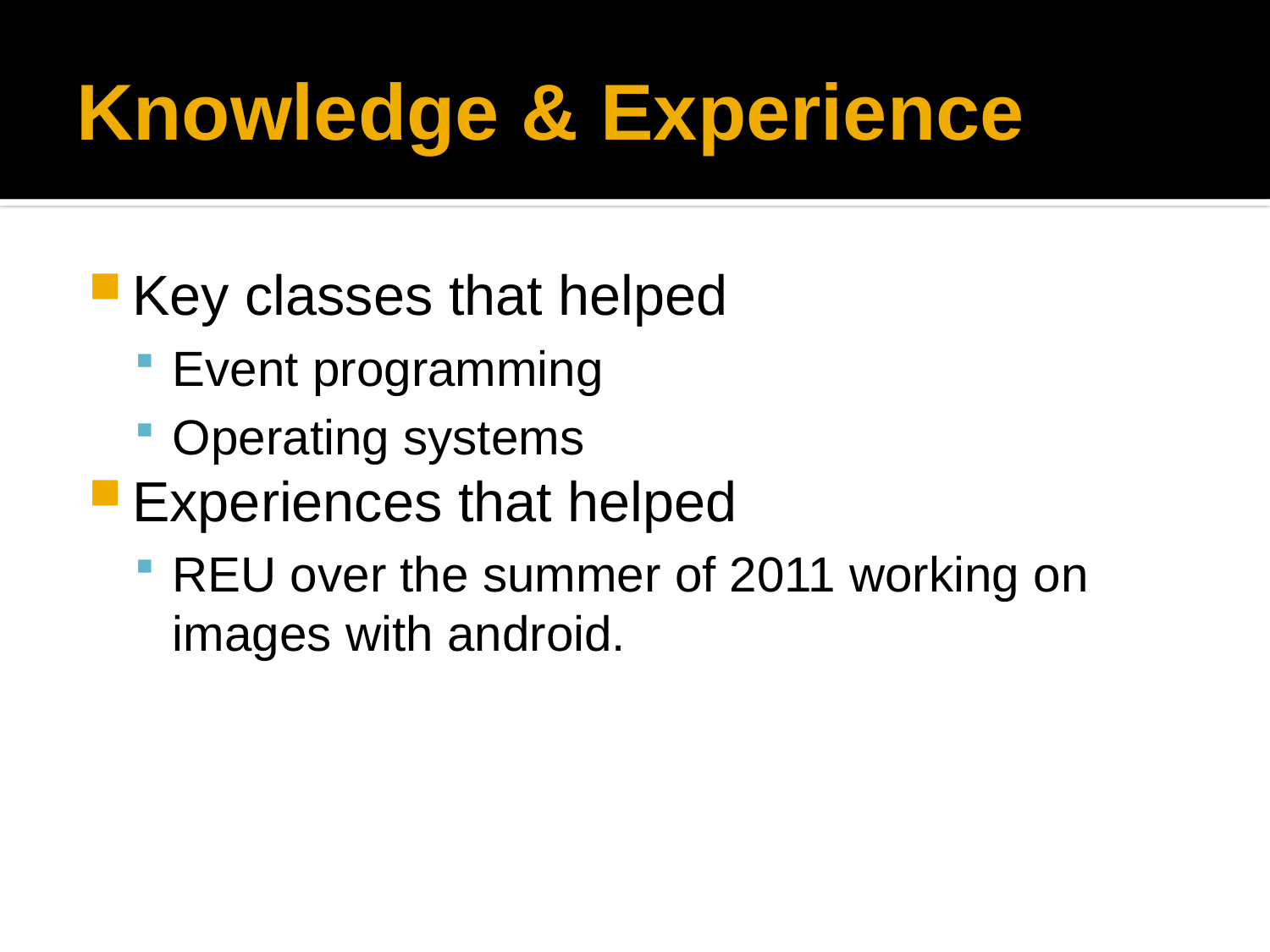

# Knowledge & Experience
Key classes that helped
Event programming
Operating systems
Experiences that helped
REU over the summer of 2011 working on images with android.